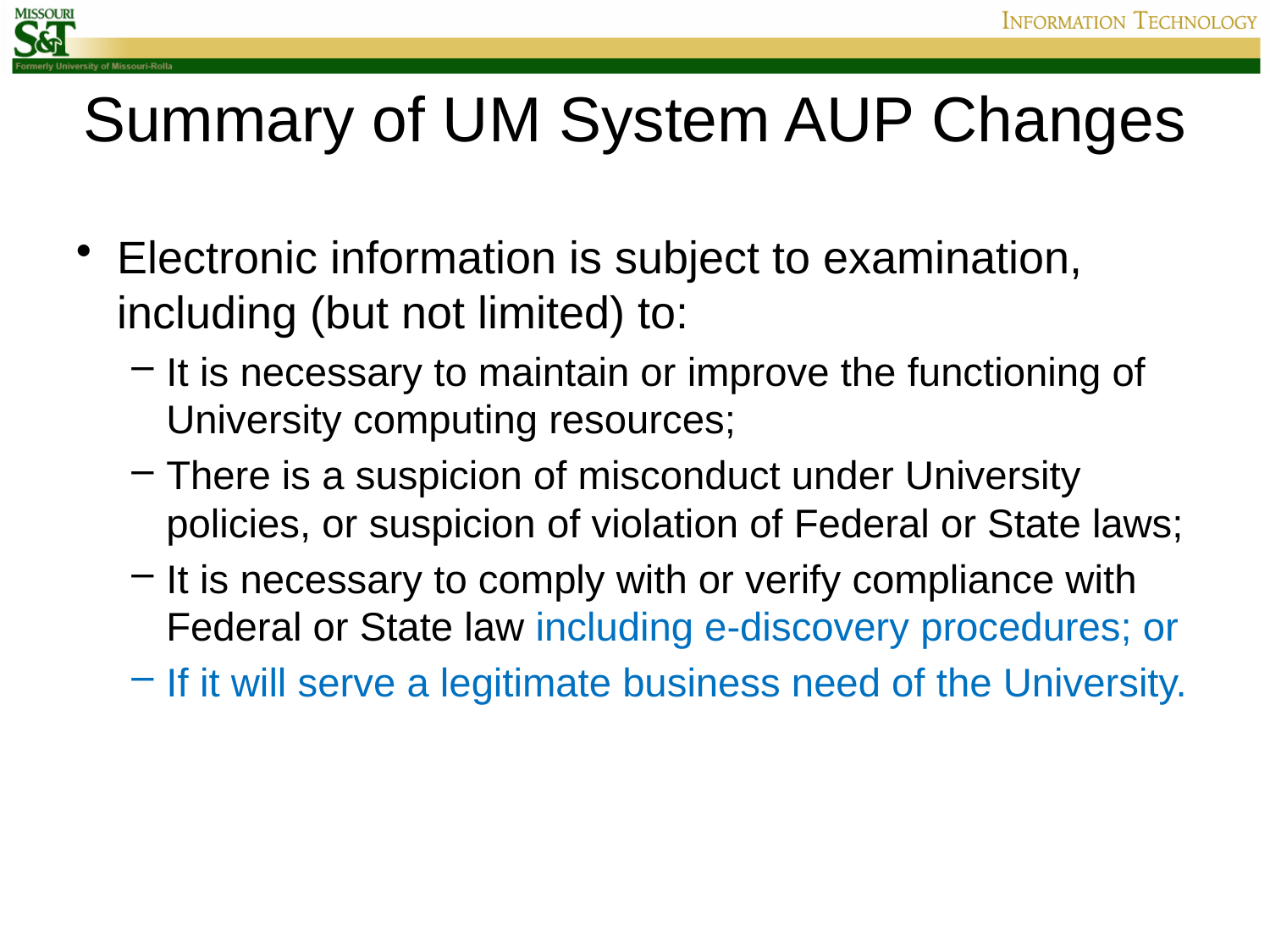

# Summary of UM System AUP Changes
Electronic information is subject to examination, including (but not limited) to:
It is necessary to maintain or improve the functioning of University computing resources;
There is a suspicion of misconduct under University policies, or suspicion of violation of Federal or State laws;
It is necessary to comply with or verify compliance with Federal or State law including e-discovery procedures; or
If it will serve a legitimate business need of the University.